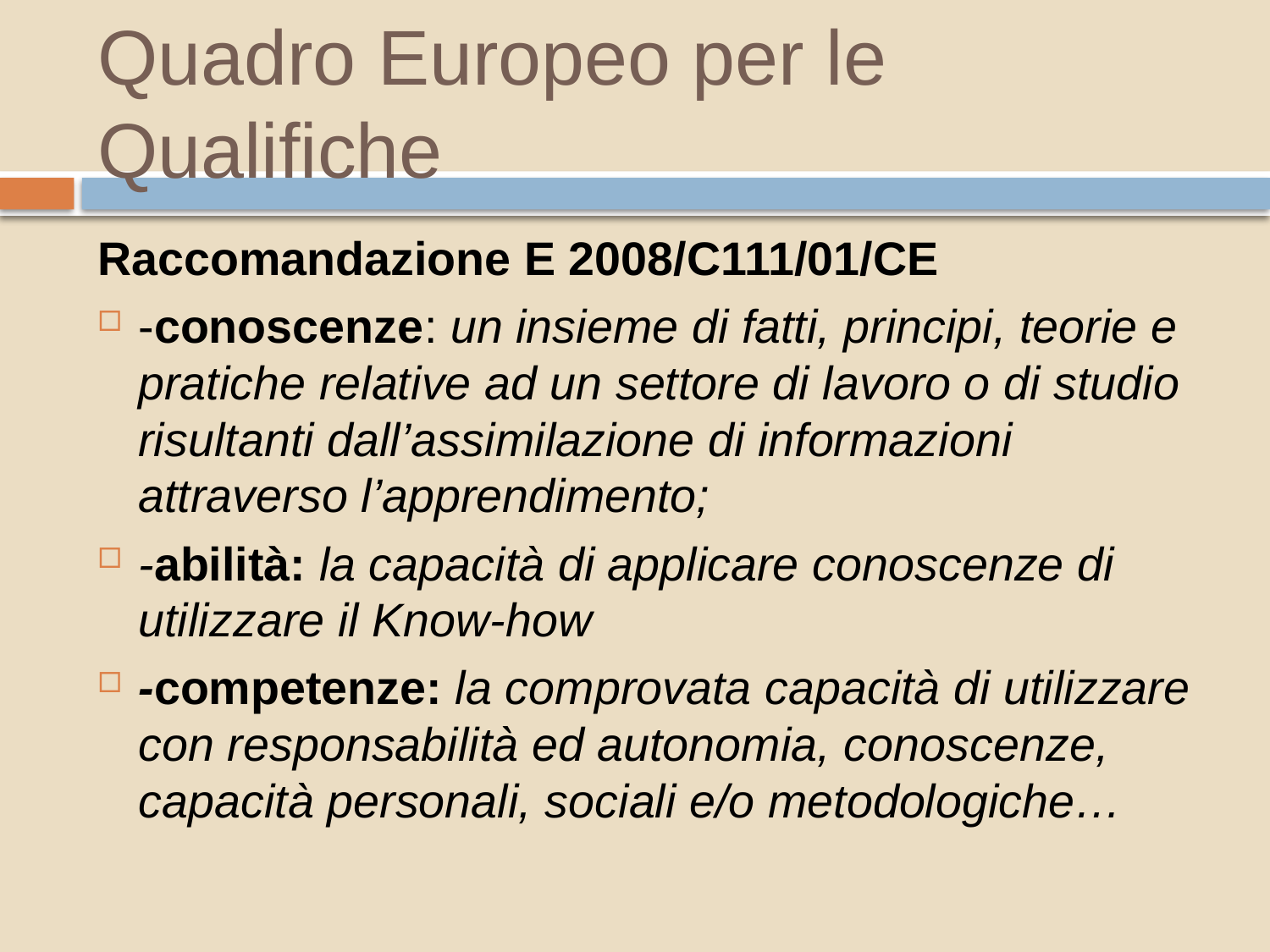

# Quadro Europeo per le Qualifiche
Raccomandazione E 2008/C111/01/CE
-conoscenze: un insieme di fatti, principi, teorie e pratiche relative ad un settore di lavoro o di studio risultanti dall’assimilazione di informazioni attraverso l’apprendimento;
-abilità: la capacità di applicare conoscenze di utilizzare il Know-how
-competenze: la comprovata capacità di utilizzare con responsabilità ed autonomia, conoscenze, capacità personali, sociali e/o metodologiche…